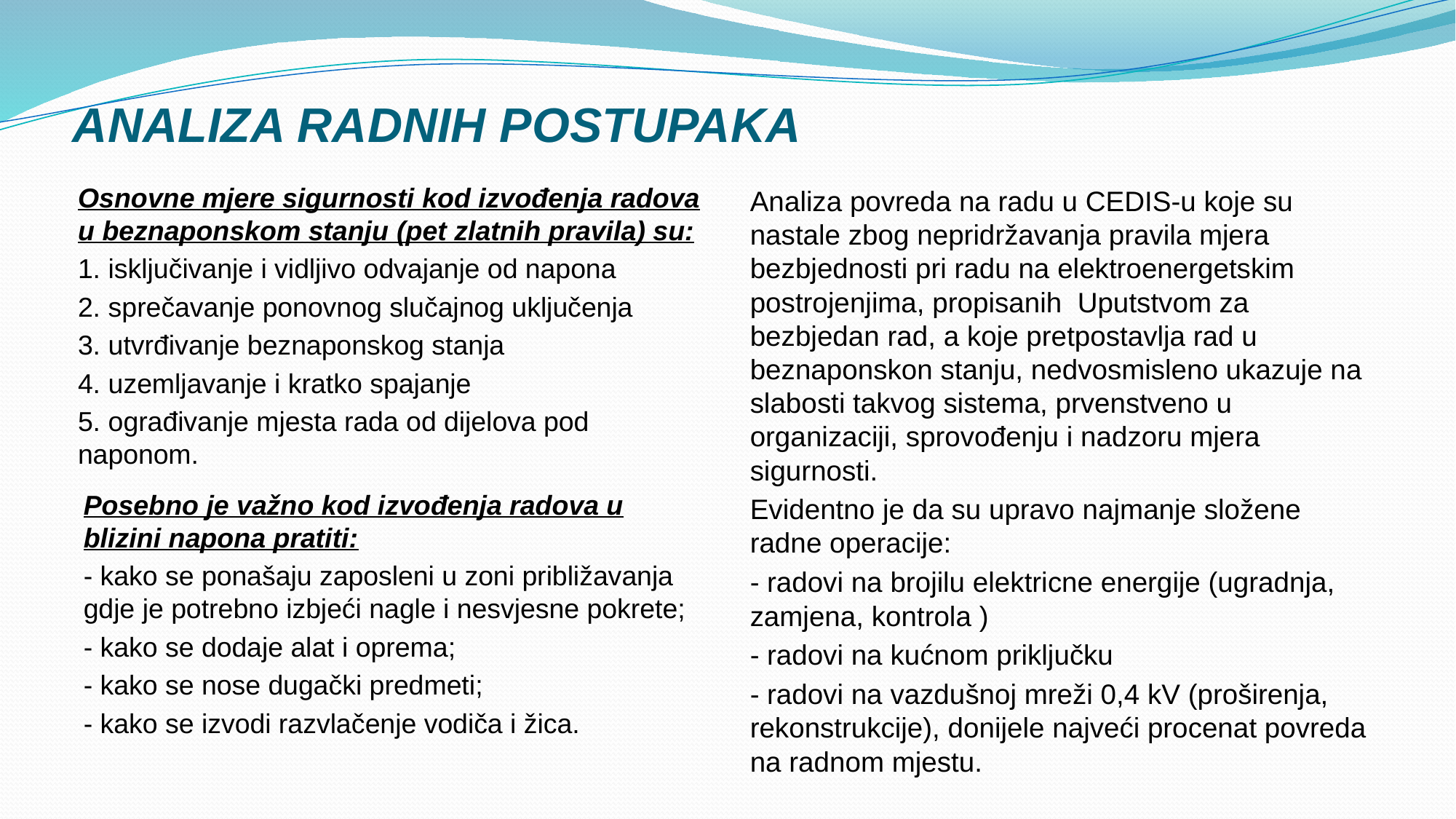

# ANALIZA RADNIH POSTUPAKA
Osnovne mjere sigurnosti kod izvođenja radova u beznaponskom stanju (pet zlatnih pravila) su:
1. isključivanje i vidljivo odvajanje od napona
2. sprečavanje ponovnog slučajnog uključenja
3. utvrđivanje beznaponskog stanja
4. uzemljavanje i kratko spajanje
5. ograđivanje mjesta rada od dijelova pod naponom.
Analiza povreda na radu u CEDIS-u koje su nastale zbog nepridržavanja pravila mjera bezbjednosti pri radu na elektroenergetskim postrojenjima, propisanih  Uputstvom za bezbjedan rad, a koje pretpostavlja rad u beznaponskon stanju, nedvosmisleno ukazuje na slabosti takvog sistema, prvenstveno u organizaciji, sprovođenju i nadzoru mjera sigurnosti.
Evidentno je da su upravo najmanje složene radne operacije:
- radovi na brojilu elektricne energije (ugradnja, zamjena, kontrola )
- radovi na kućnom priključku
- radovi na vazdušnoj mreži 0,4 kV (proširenja, rekonstrukcije), donijele najveći procenat povreda na radnom mjestu.
Posebno je važno kod izvođenja radova u blizini napona pratiti:
- kako se ponašaju zaposleni u zoni približavanja gdje je potrebno izbjeći nagle i nesvjesne pokrete;
- kako se dodaje alat i oprema;
- kako se nose dugački predmeti;
- kako se izvodi razvlačenje vodiča i žica.